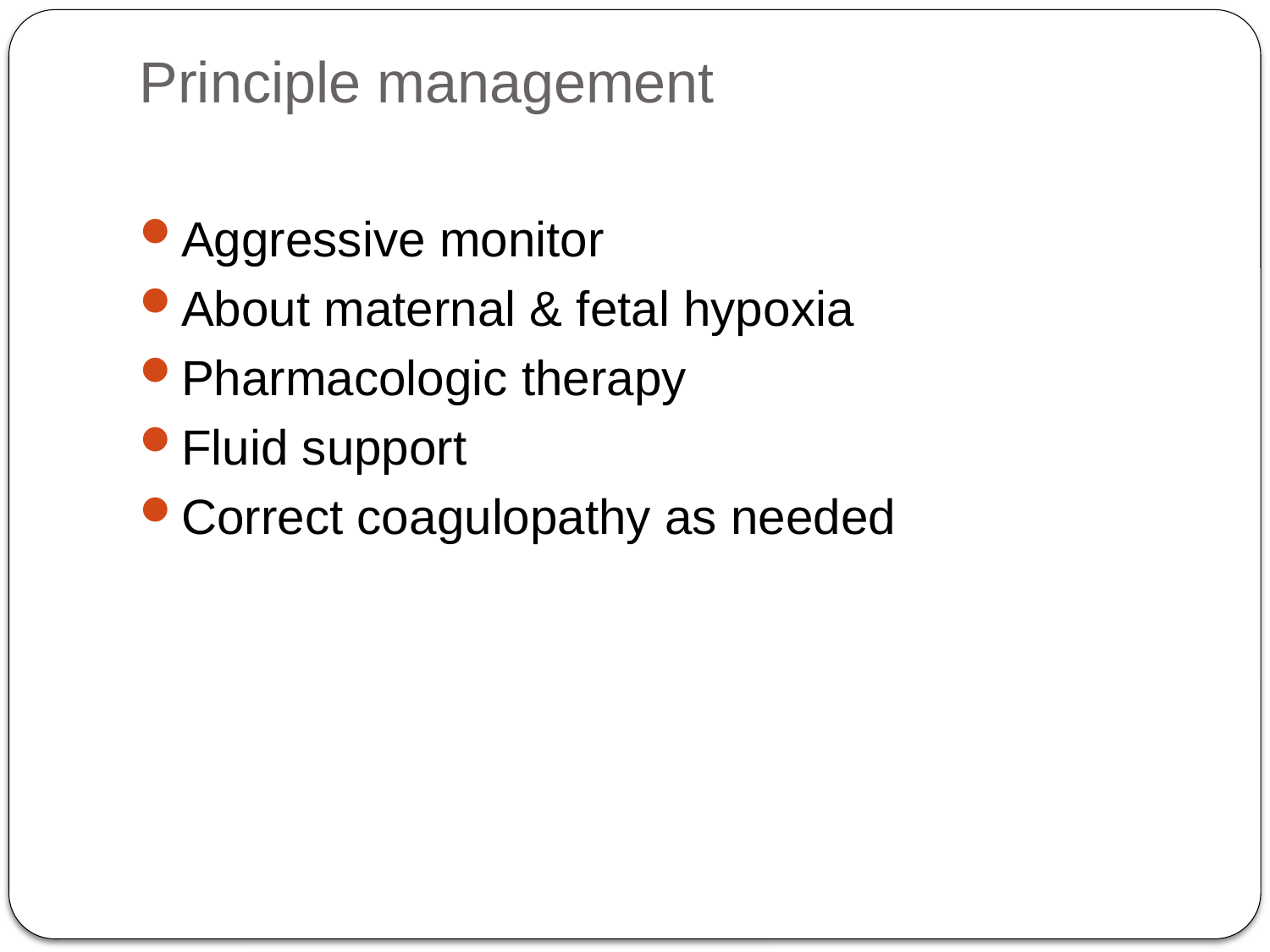

# Principle management
Aggressive monitor
About maternal & fetal hypoxia
Pharmacologic therapy
Fluid support
Correct coagulopathy as needed